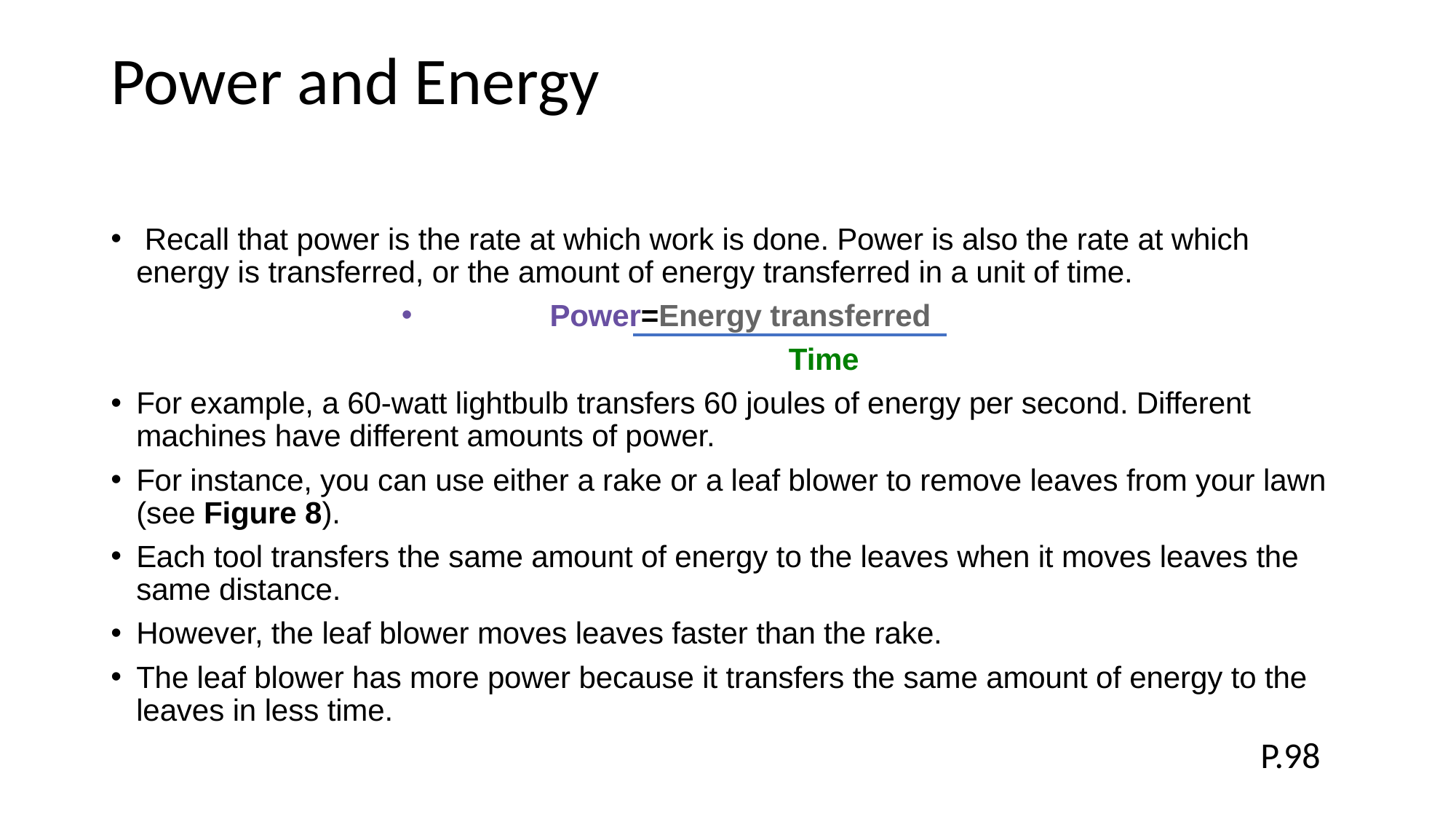

# Power and Energy
 Recall that power is the rate at which work is done. Power is also the rate at which energy is transferred, or the amount of energy transferred in a unit of time.
Power=Energy transferred
                       Time
For example, a 60-watt lightbulb transfers 60 joules of energy per second. Different machines have different amounts of power.
For instance, you can use either a rake or a leaf blower to remove leaves from your lawn (see Figure 8).
Each tool transfers the same amount of energy to the leaves when it moves leaves the same distance.
However, the leaf blower moves leaves faster than the rake.
The leaf blower has more power because it transfers the same amount of energy to the leaves in less time.

P.98